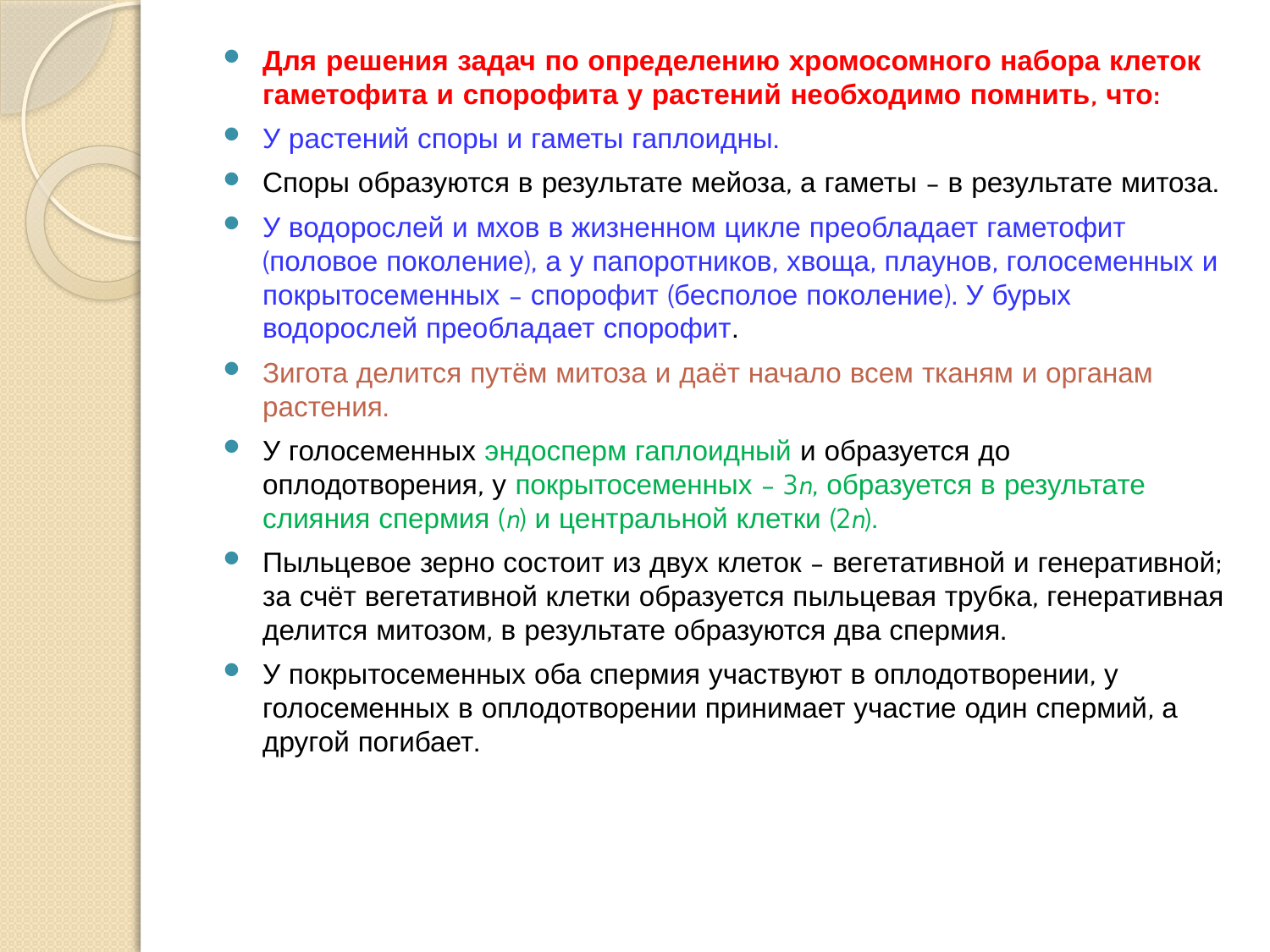

#
Для решения задач по определению хромосомного набора клеток гаметофита и спорофита у растений необходимо помнить, что:
У растений споры и гаметы гаплоидны.
Споры образуются в результате мейоза, а гаметы – в результате митоза.
У водорослей и мхов в жизненном цикле преобладает гаметофит (половое поколение), а у папоротников, хвоща, плаунов, голосеменных и покрытосеменных – спорофит (бесполое поколение). У бурых водорослей преобладает спорофит.
Зигота делится путём митоза и даёт начало всем тканям и органам растения.
У голосеменных эндосперм гаплоидный и образуется до оплодотворения, у покрытосеменных – 3n, образуется в результате слияния спермия (n) и центральной клетки (2n).
Пыльцевое зерно состоит из двух клеток – вегетативной и генеративной; за счёт вегетативной клетки образуется пыльцевая трубка, генеративная делится митозом, в результате образуются два спермия.
У покрытосеменных оба спермия участвуют в оплодотворении, у голосеменных в оплодотворении принимает участие один спермий, а другой погибает.